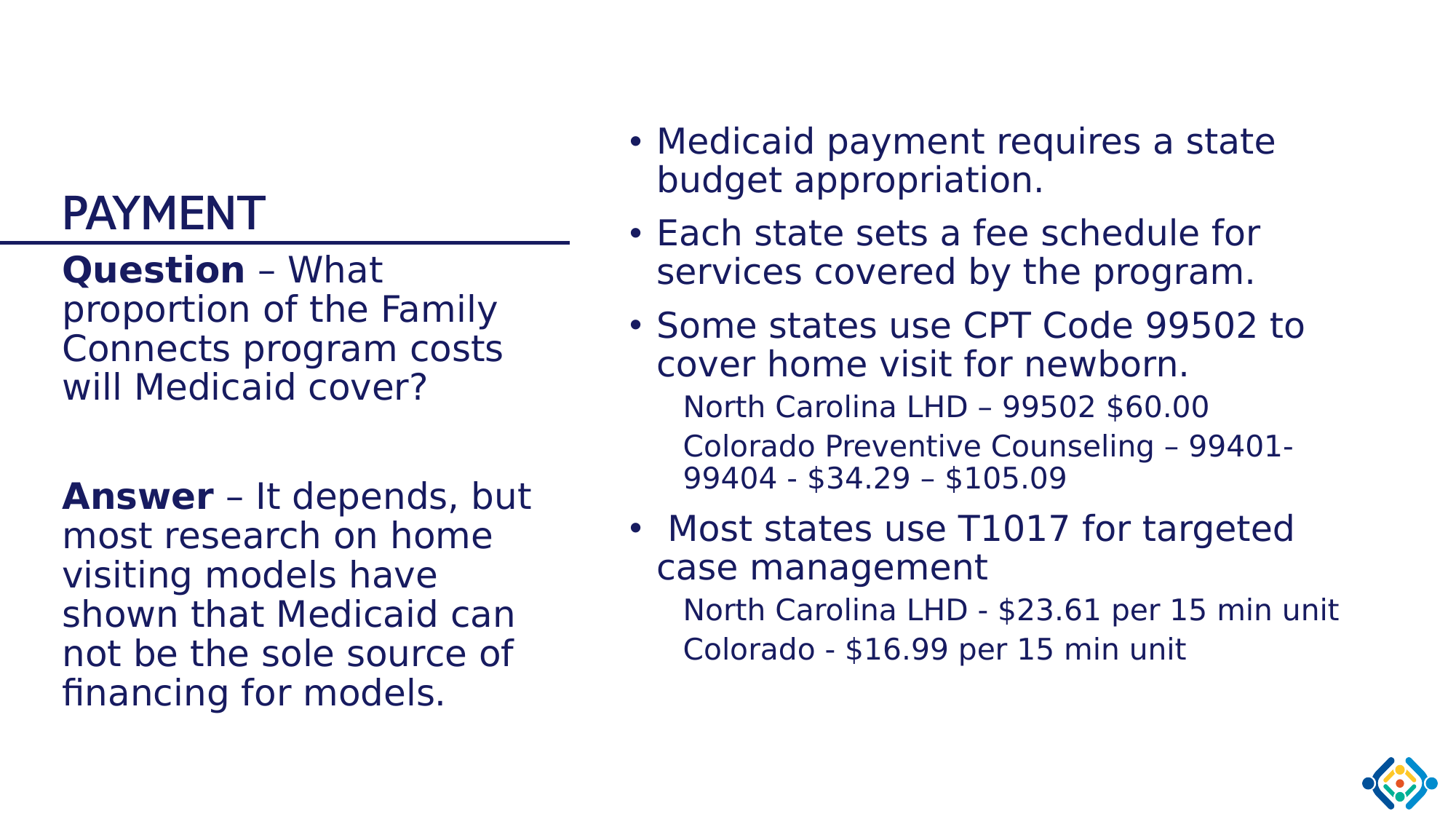

# Payment
Medicaid payment requires a state budget appropriation.
Each state sets a fee schedule for services covered by the program.
Some states use CPT Code 99502 to cover home visit for newborn.
North Carolina LHD – 99502 $60.00
Colorado Preventive Counseling – 99401-99404 - $34.29 – $105.09
 Most states use T1017 for targeted case management
North Carolina LHD - $23.61 per 15 min unit
Colorado - $16.99 per 15 min unit

Question – What proportion of the Family Connects program costs will Medicaid cover?

Answer – It depends, but most research on home visiting models have shown that Medicaid can not be the sole source of financing for models.